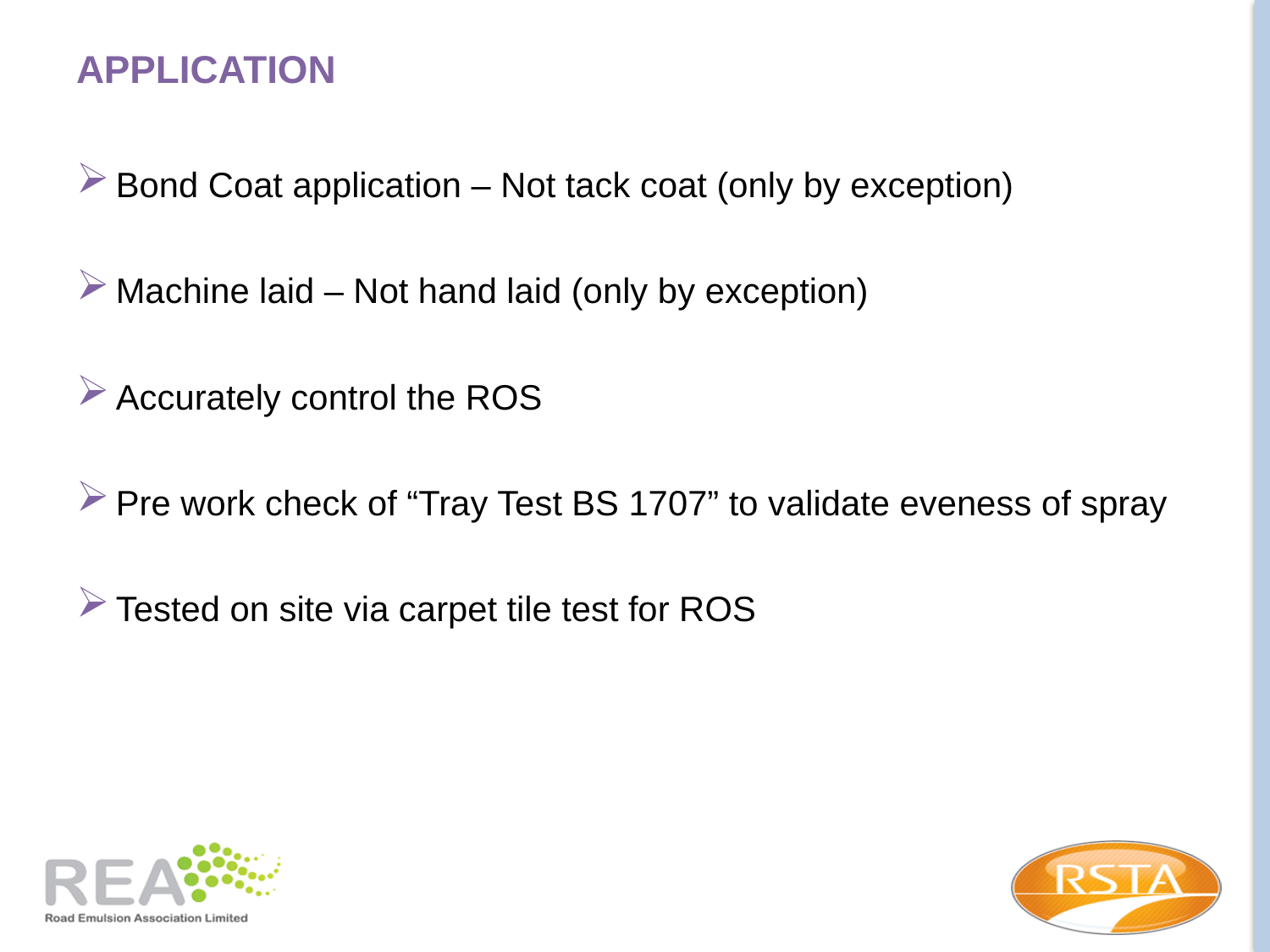

# Application
Bond Coat application – Not tack coat (only by exception)

Machine laid – Not hand laid (only by exception)

Accurately control the ROS

Pre work check of “Tray Test BS 1707” to validate eveness of spray

Tested on site via carpet tile test for ROS